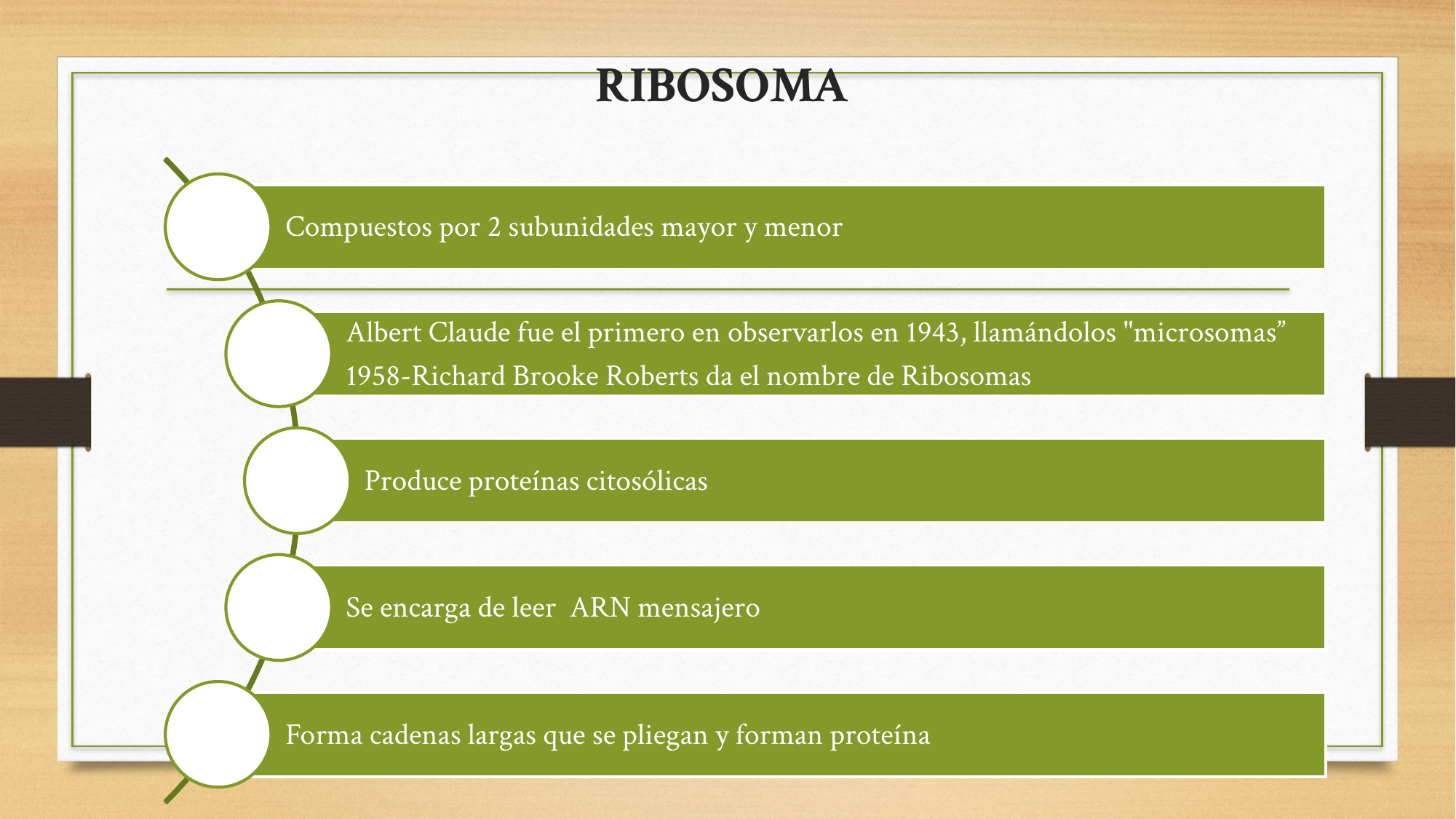

# RIBOSOMA
Compuestos por 2 subunidades mayor y menor
Albert Claude fue el primero en observarlos en 1943, llamándolos "microsomas”
1958-Richard Brooke Roberts da el nombre de Ribosomas
Produce proteínas citosólicas
Se encarga de leer  ARN mensajero
Forma cadenas largas que se pliegan y forman proteína